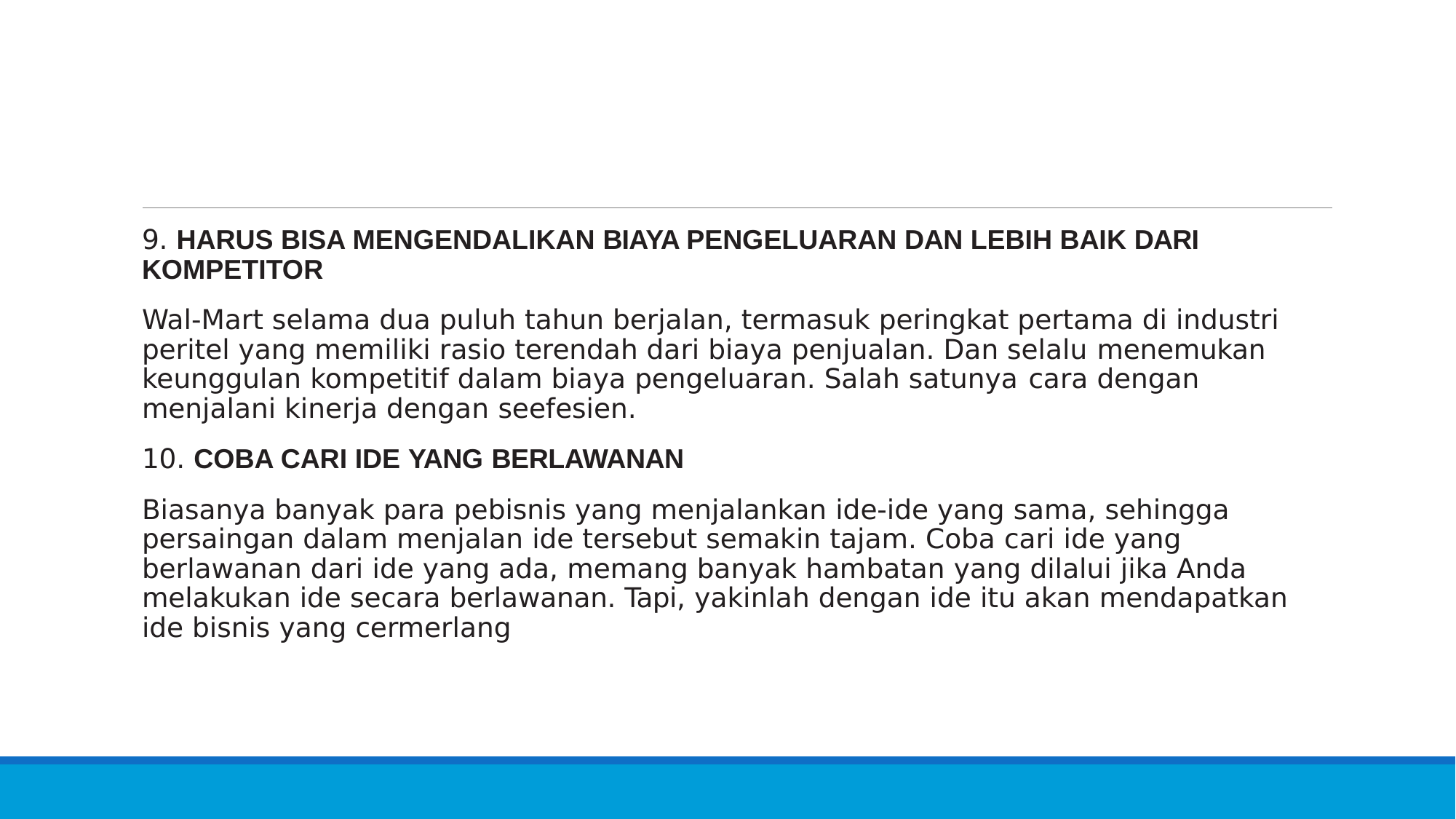

#
9. HARUS BISA MENGENDALIKAN BIAYA PENGELUARAN DAN LEBIH BAIK DARI KOMPETITOR
Wal-Mart selama dua puluh tahun berjalan, termasuk peringkat pertama di industri peritel yang memiliki rasio terendah dari biaya penjualan. Dan selalu menemukan keunggulan kompetitif dalam biaya pengeluaran. Salah satunya cara dengan menjalani kinerja dengan seefesien.
10. COBA CARI IDE YANG BERLAWANAN
Biasanya banyak para pebisnis yang menjalankan ide-ide yang sama, sehingga persaingan dalam menjalan ide tersebut semakin tajam. Coba cari ide yang berlawanan dari ide yang ada, memang banyak hambatan yang dilalui jika Anda melakukan ide secara berlawanan. Tapi, yakinlah dengan ide itu akan mendapatkan ide bisnis yang cermerlang